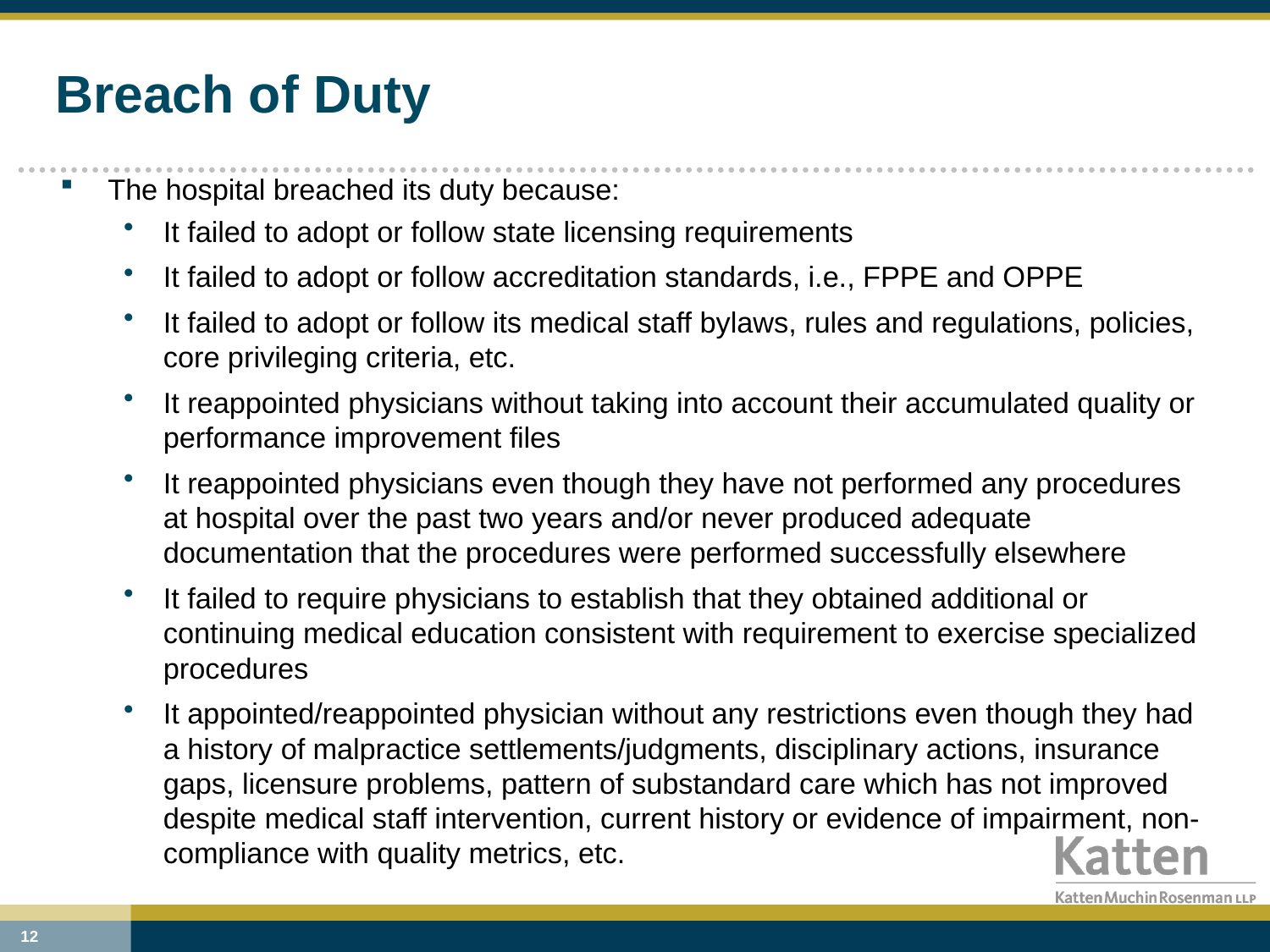

# Breach of Duty
The hospital breached its duty because:
It failed to adopt or follow state licensing requirements
It failed to adopt or follow accreditation standards, i.e., FPPE and OPPE
It failed to adopt or follow its medical staff bylaws, rules and regulations, policies, core privileging criteria, etc.
It reappointed physicians without taking into account their accumulated quality or performance improvement files
It reappointed physicians even though they have not performed any procedures at hospital over the past two years and/or never produced adequate documentation that the procedures were performed successfully elsewhere
It failed to require physicians to establish that they obtained additional or continuing medical education consistent with requirement to exercise specialized procedures
It appointed/reappointed physician without any restrictions even though they had a history of malpractice settlements/judgments, disciplinary actions, insurance gaps, licensure problems, pattern of substandard care which has not improved despite medical staff intervention, current history or evidence of impairment, non-compliance with quality metrics, etc.